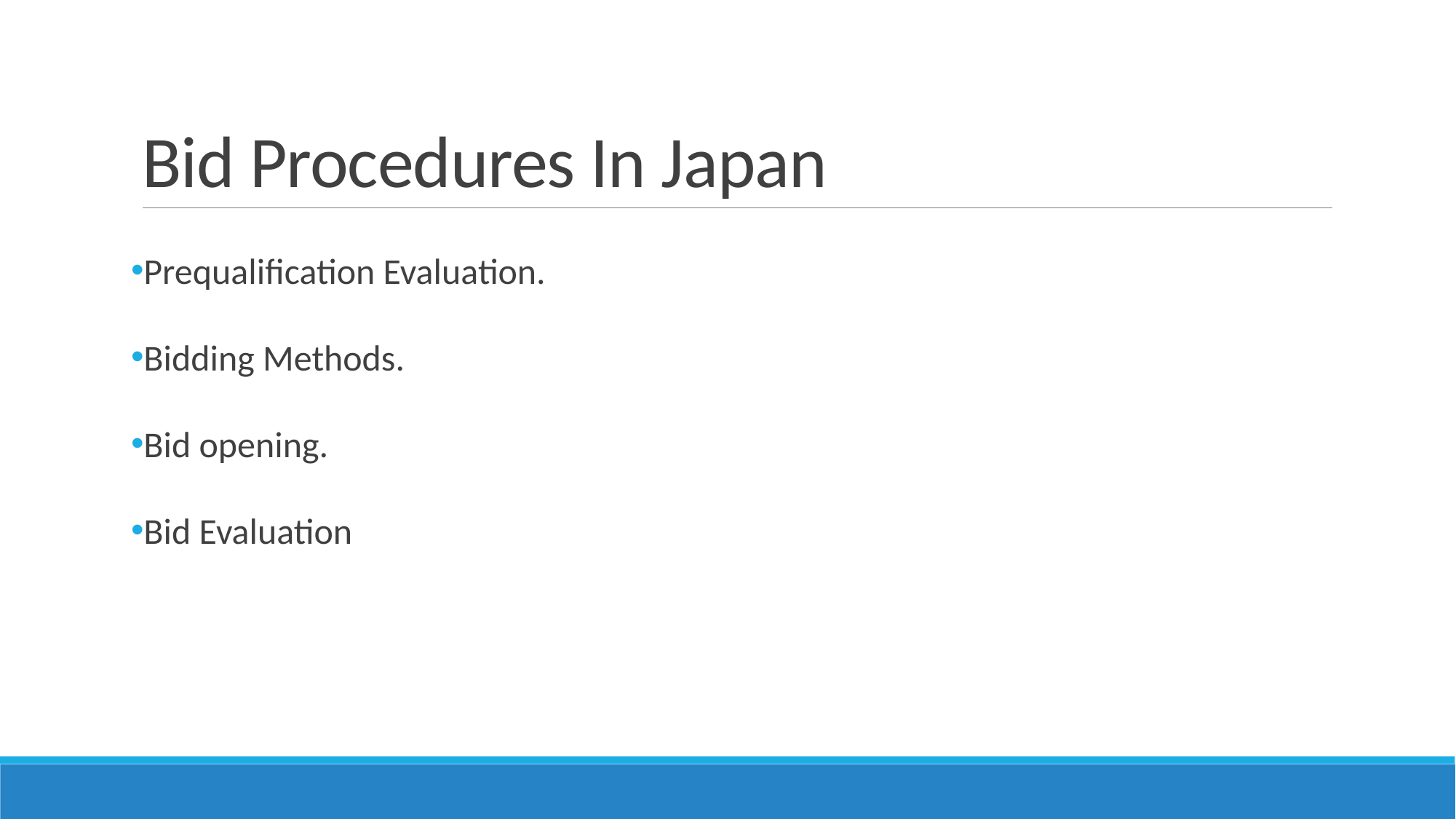

# Bid Procedures In Japan
Prequalification Evaluation.
Bidding Methods.
Bid opening.
Bid Evaluation